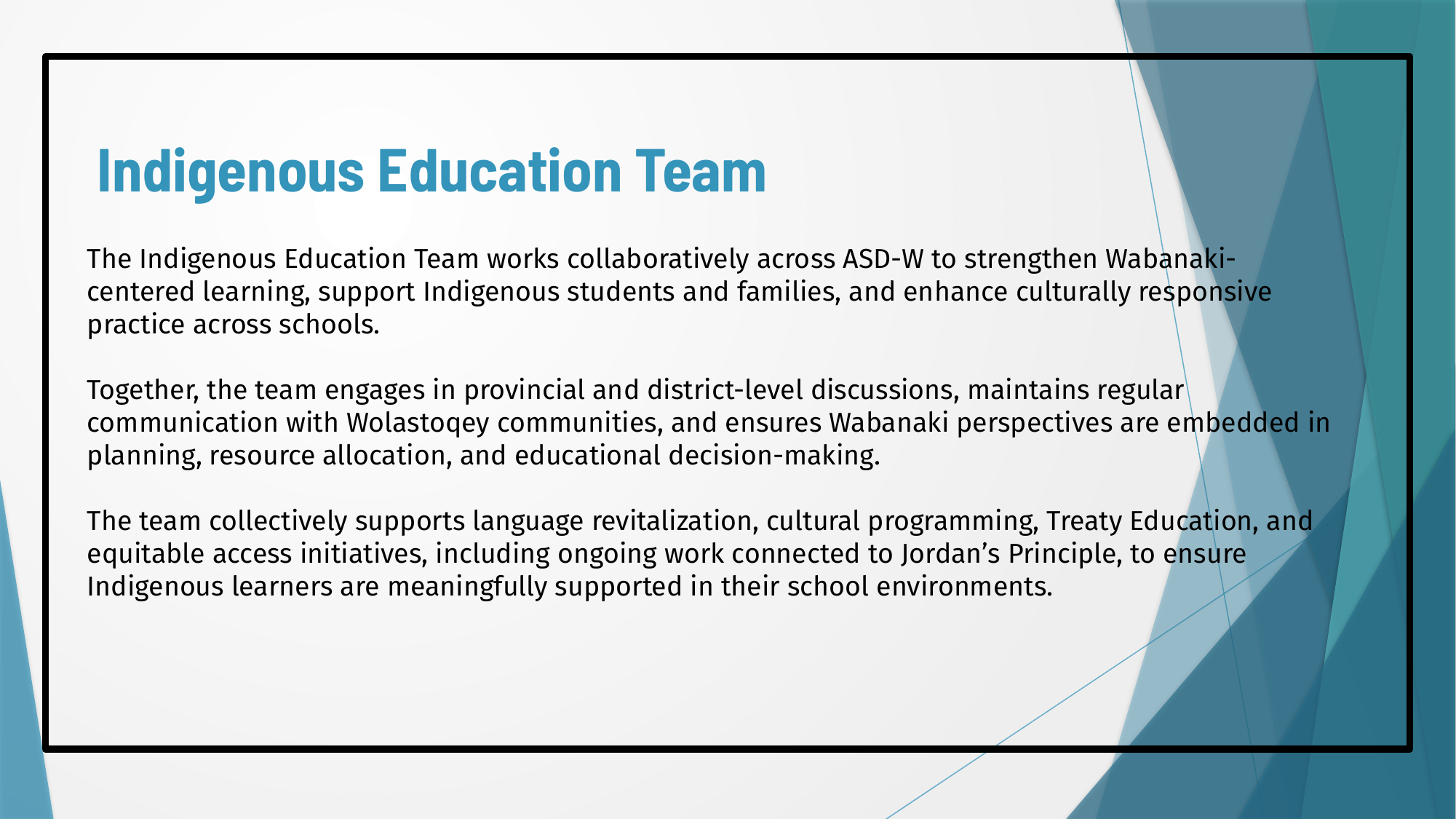

Indigenous Education Team
The Indigenous Education Team works collaboratively across ASD-W to strengthen Wabanaki-centered learning, support Indigenous students and families, and enhance culturally responsive practice across schools.

Together, the team engages in provincial and district-level discussions, maintains regular communication with Wolastoqey communities, and ensures Wabanaki perspectives are embedded in planning, resource allocation, and educational decision-making.

The team collectively supports language revitalization, cultural programming, Treaty Education, and equitable access initiatives, including ongoing work connected to Jordan’s Principle, to ensure Indigenous learners are meaningfully supported in their school environments.